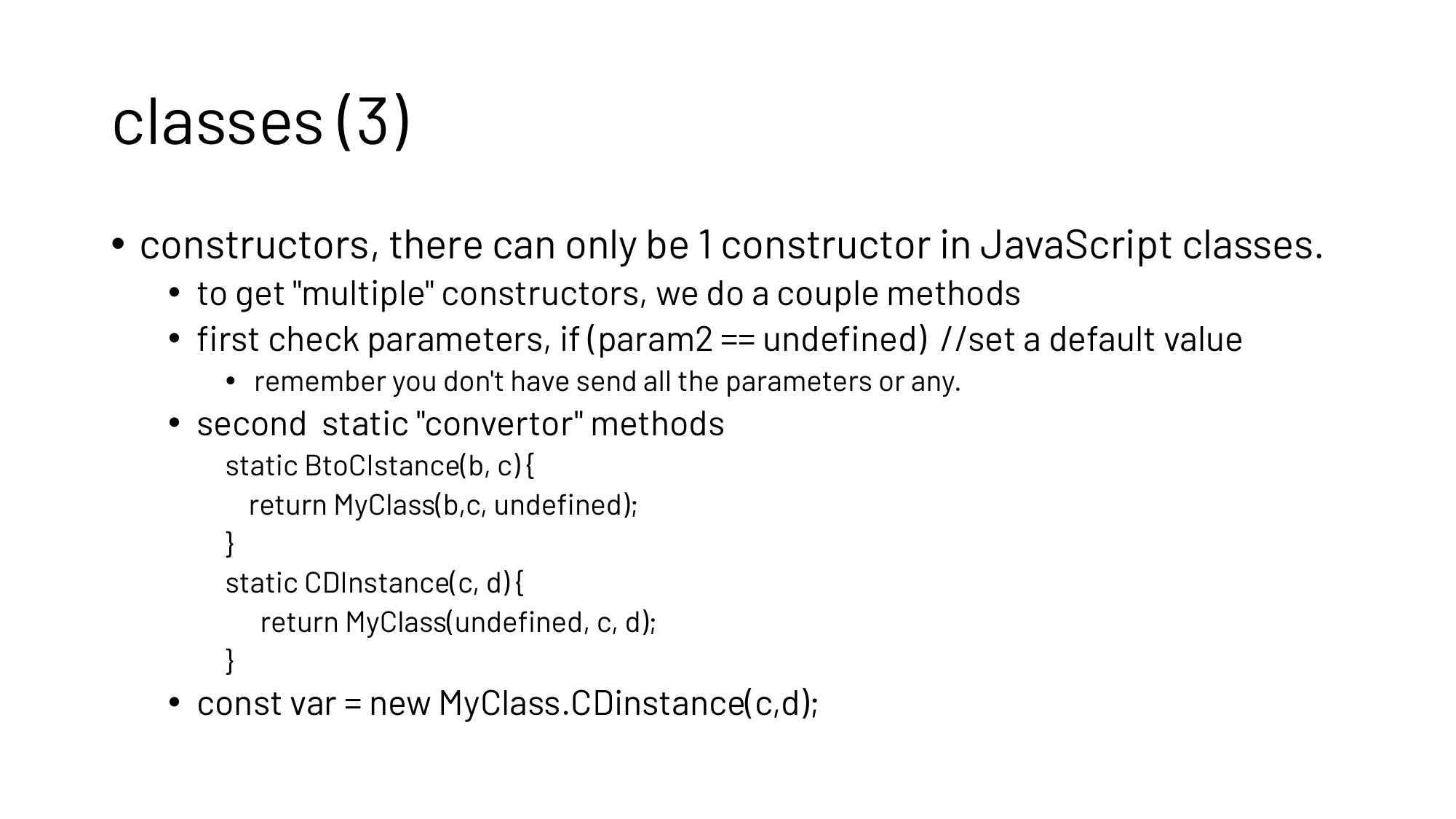

# classes (3)
constructors, there can only be 1 constructor in JavaScript classes.
to get "multiple" constructors, we do a couple methods
first check parameters, if (param2 == undefined)  //set a default value
remember you don't have send all the parameters or any.
second  static "convertor" methods
static BtoCIstance(b, c) {
    return MyClass(b,c, undefined);
}
static CDInstance(c, d) {
      return MyClass(undefined, c, d);
}
const var = new MyClass.CDinstance(c,d);